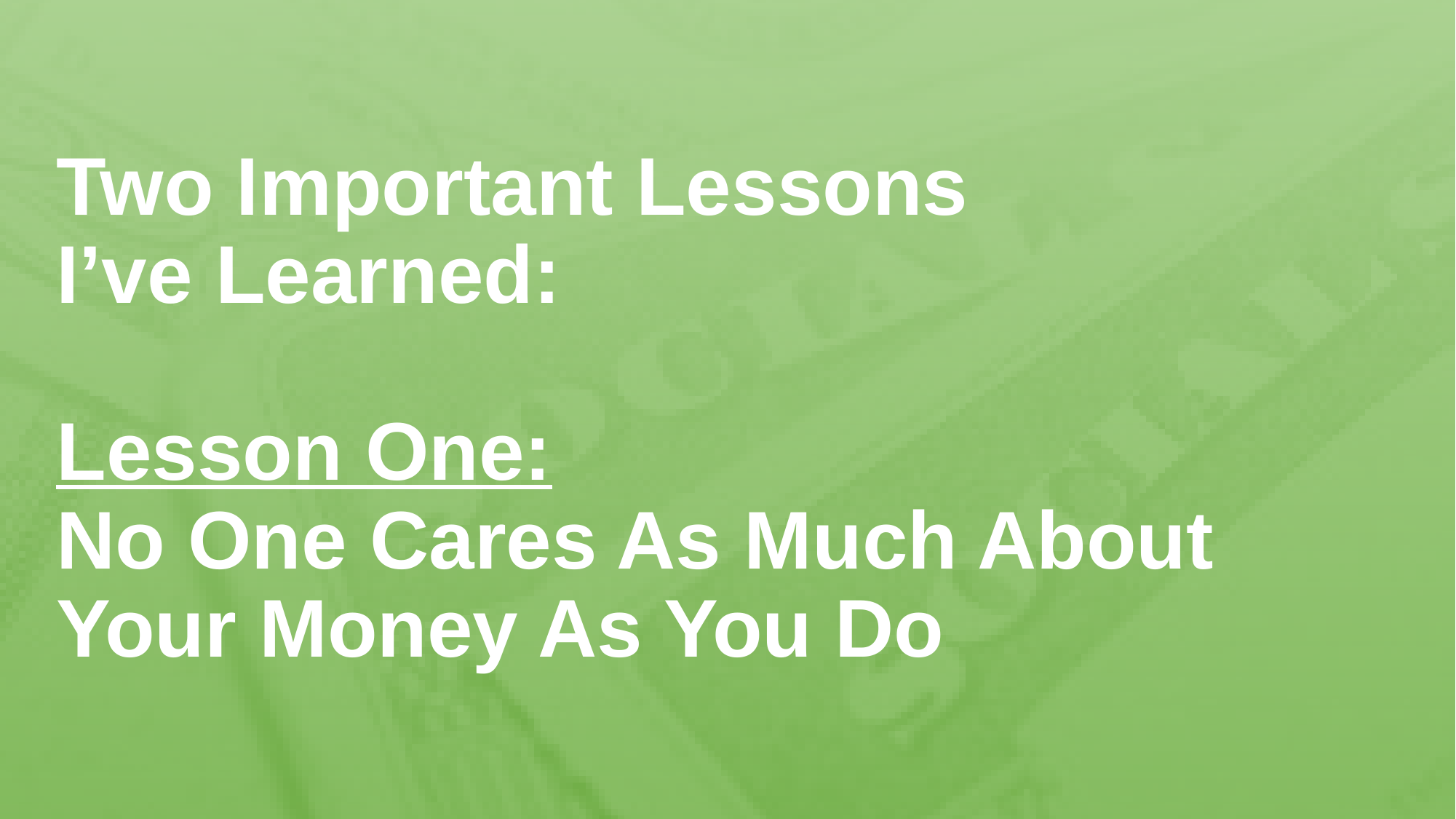

# Two Important Lessons I’ve Learned: Lesson One: No One Cares As Much About Your Money As You Do